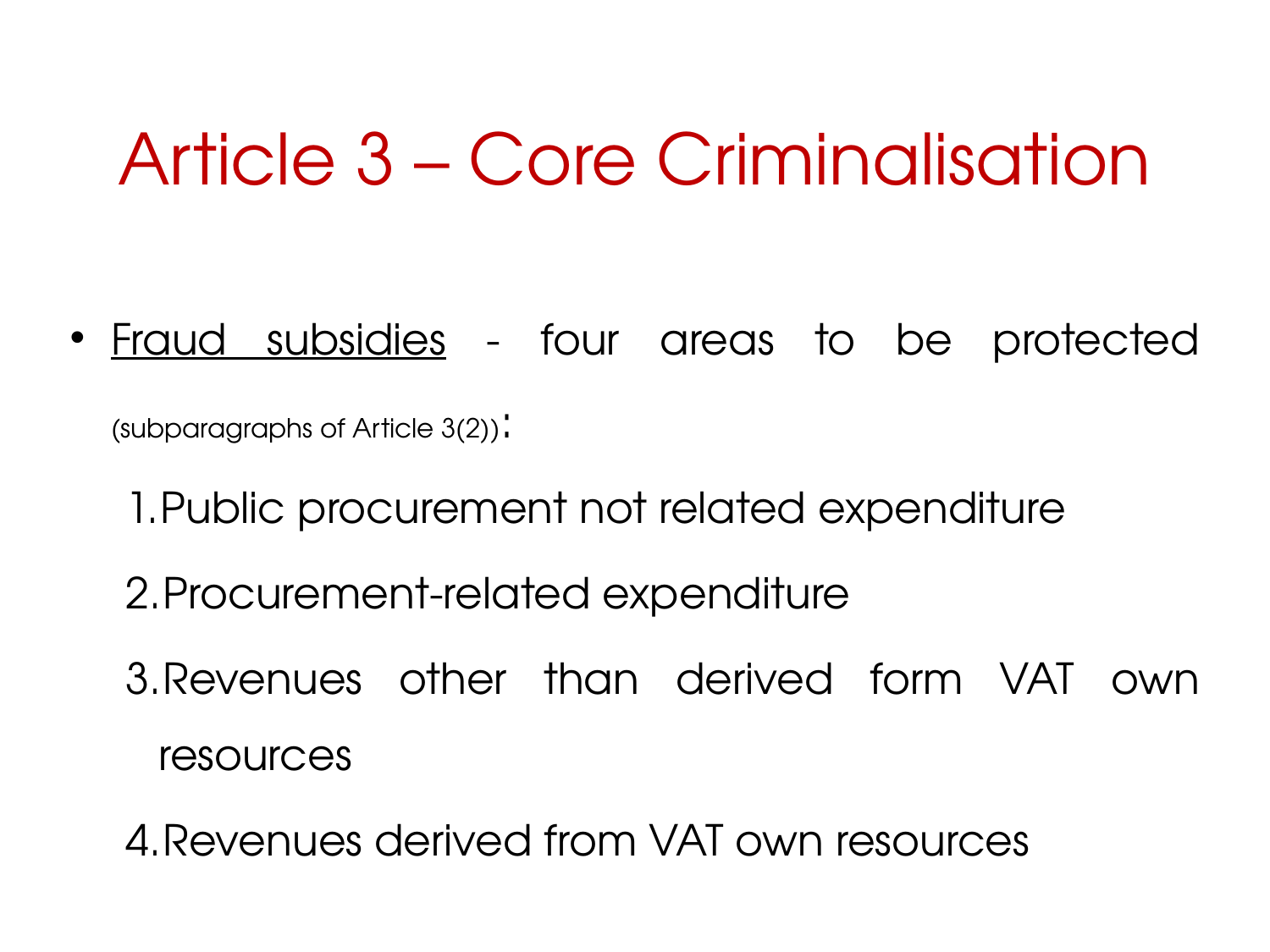

# Article 3 – Core Criminalisation
Fraud subsidies - four areas to be protected (subparagraphs of Article 3(2)):
Public procurement not related expenditure
Procurement-related expenditure
Revenues other than derived form VAT own resources
Revenues derived from VAT own resources